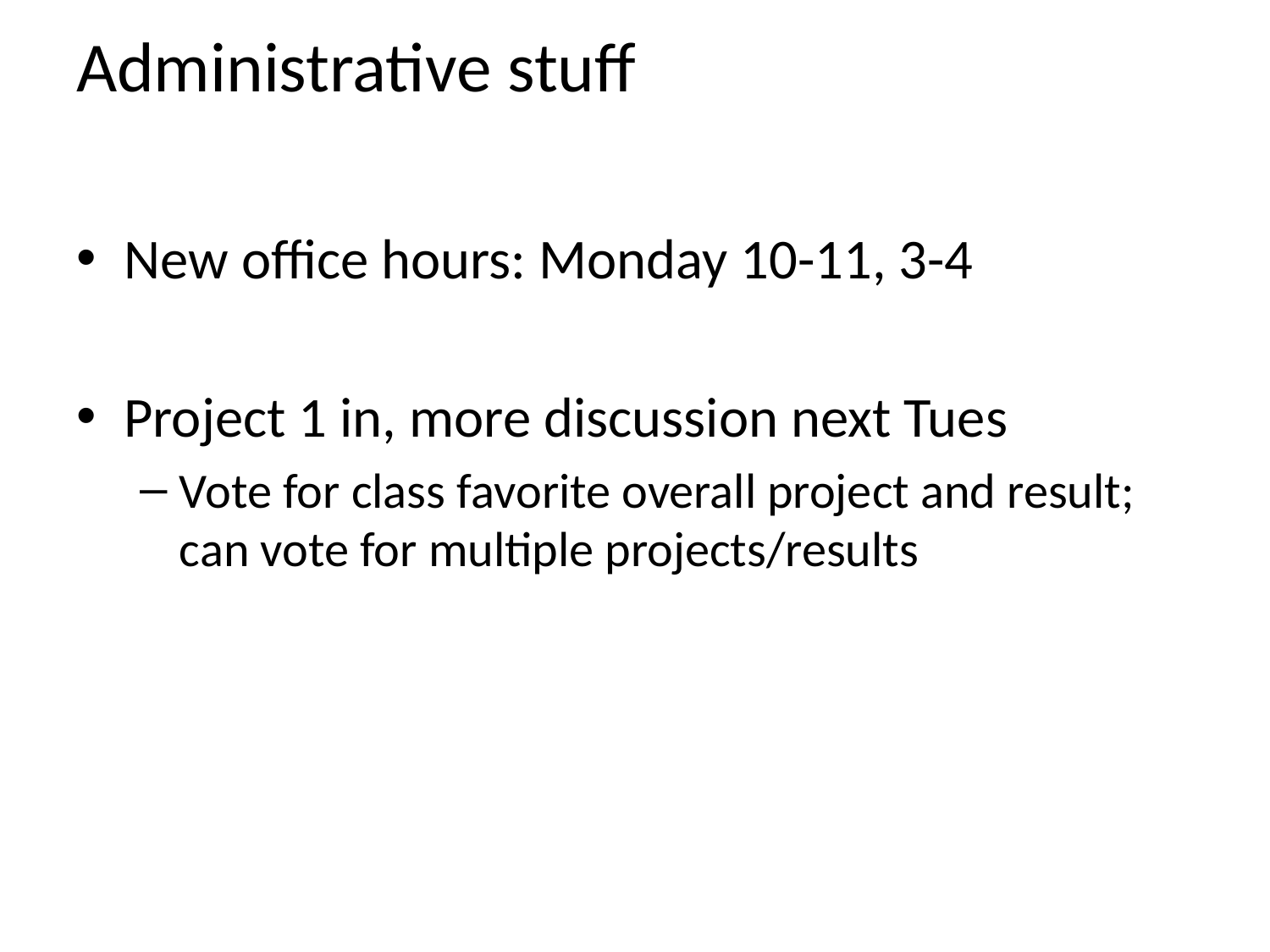

# Administrative stuff

New office hours: Monday 10-11, 3-4

Project 1 in, more discussion next Tues
Vote for class favorite overall project and result; can vote for multiple projects/results